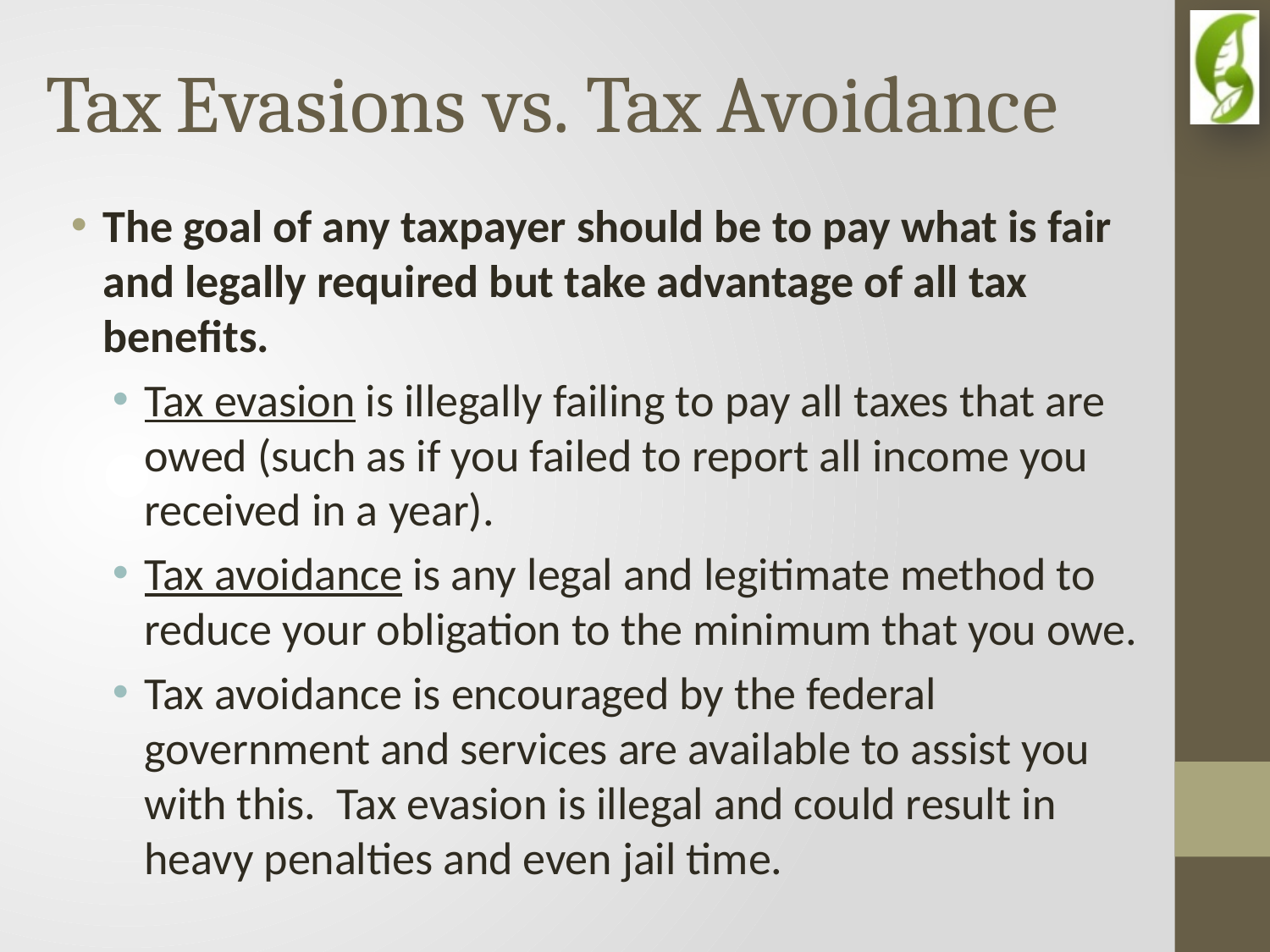

# Tax Evasions vs. Tax Avoidance
The goal of any taxpayer should be to pay what is fair and legally required but take advantage of all tax benefits.
Tax evasion is illegally failing to pay all taxes that are owed (such as if you failed to report all income you received in a year).
Tax avoidance is any legal and legitimate method to reduce your obligation to the minimum that you owe.
Tax avoidance is encouraged by the federal government and services are available to assist you with this.  Tax evasion is illegal and could result in heavy penalties and even jail time.